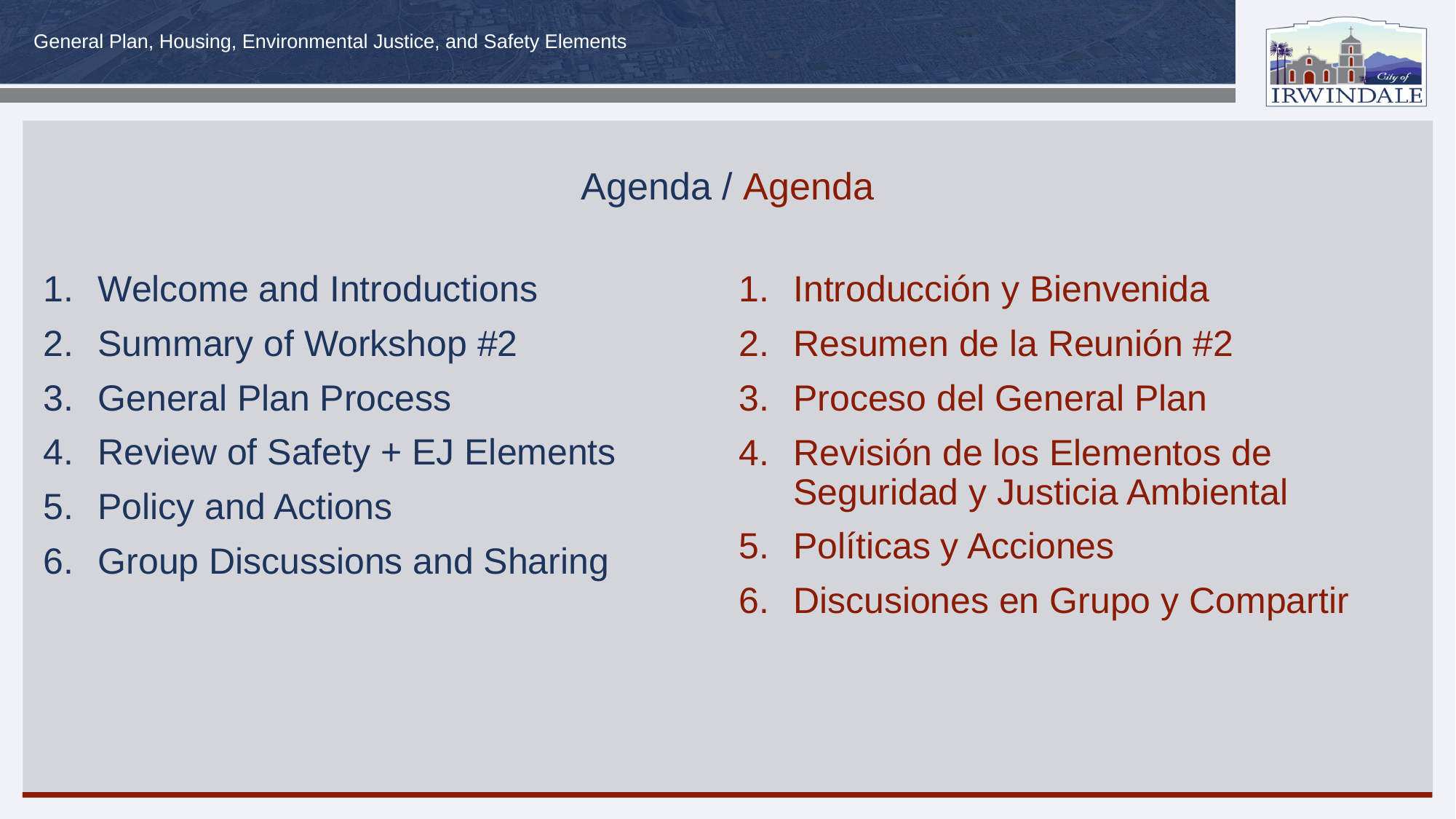

# Agenda / Agenda

Welcome and Introductions
Summary of Workshop #2
General Plan Process
Review of Safety + EJ Elements
Policy and Actions
Group Discussions and Sharing
Introducción y Bienvenida
Resumen de la Reunión #2
Proceso del General Plan
Revisión de los Elementos de Seguridad y Justicia Ambiental
Políticas y Acciones
Discusiones en Grupo y Compartir